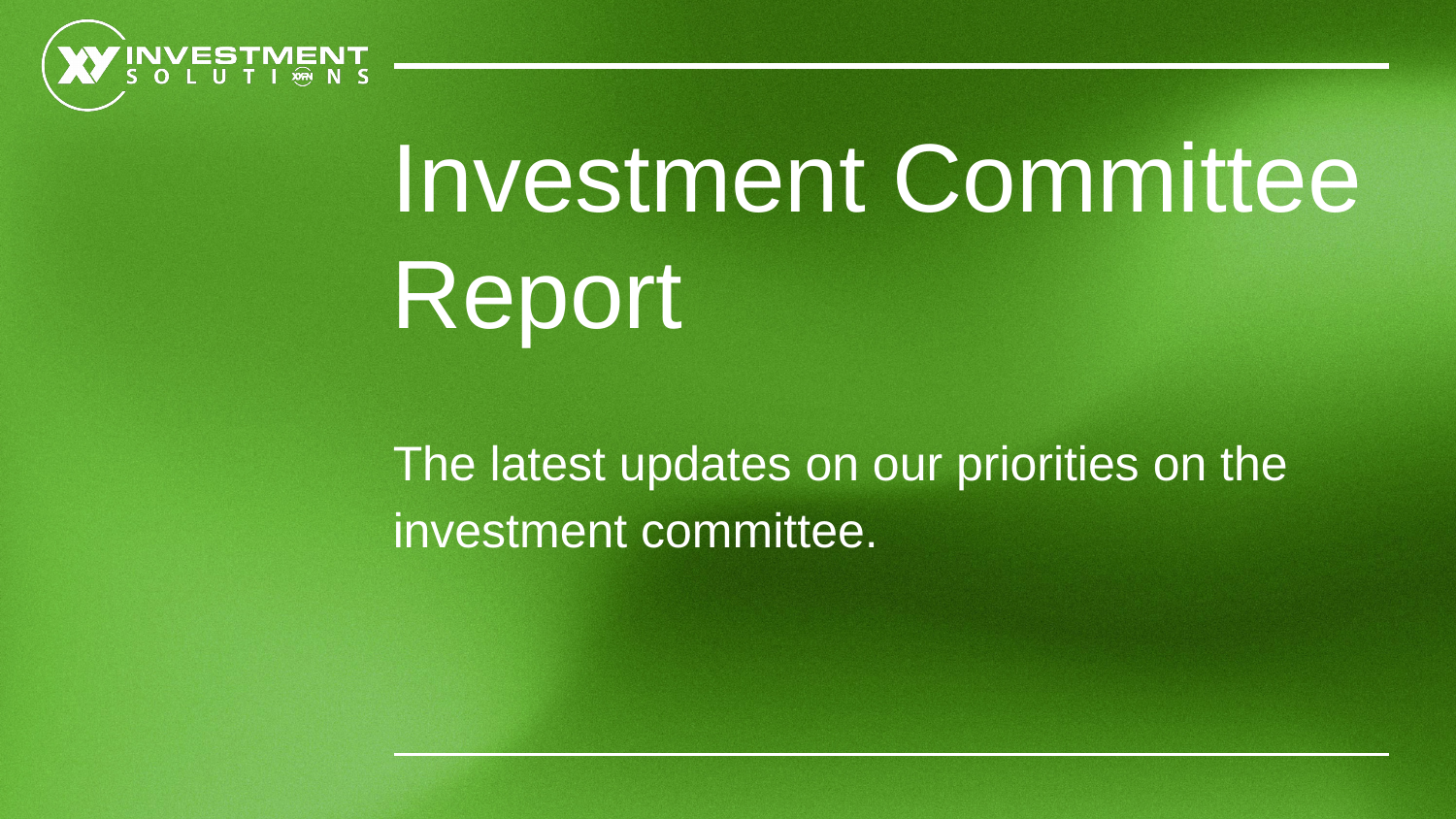

# Investment Committee Report
The latest updates on our priorities on the investment committee.